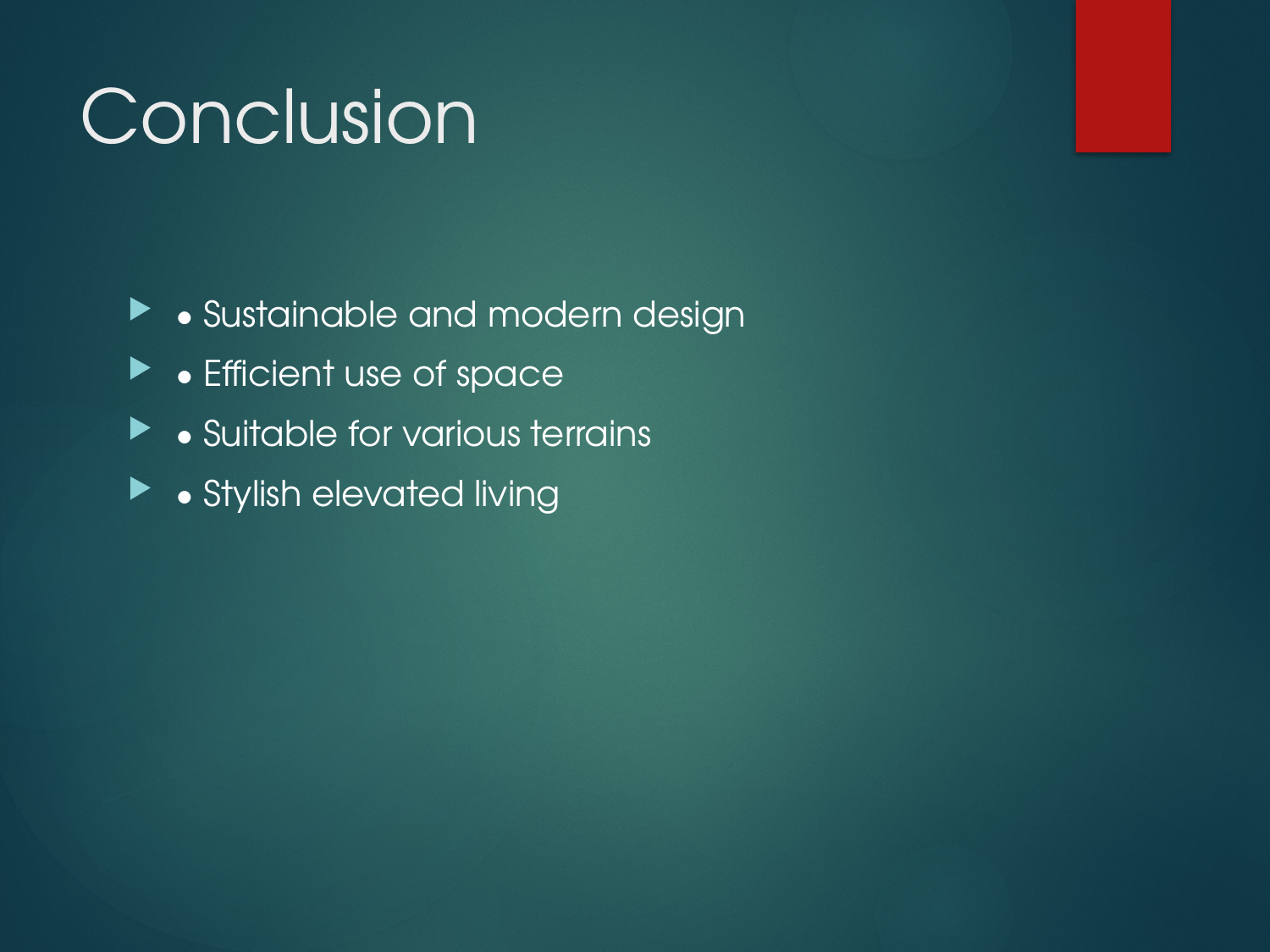

# Conclusion
• Sustainable and modern design
• Efficient use of space
• Suitable for various terrains
• Stylish elevated living